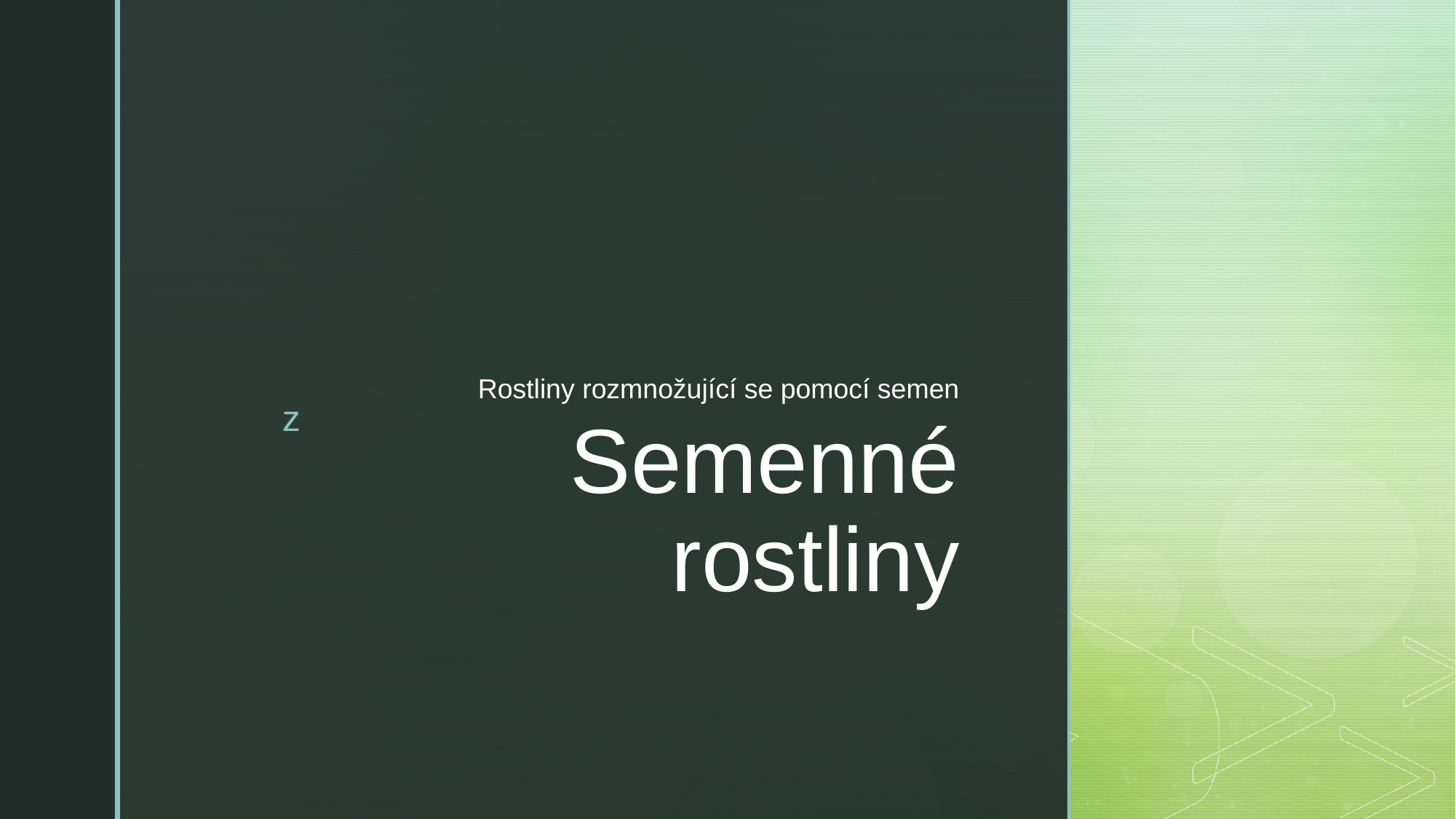

Rostliny rozmnožující se pomocí semen
# Semenné rostliny